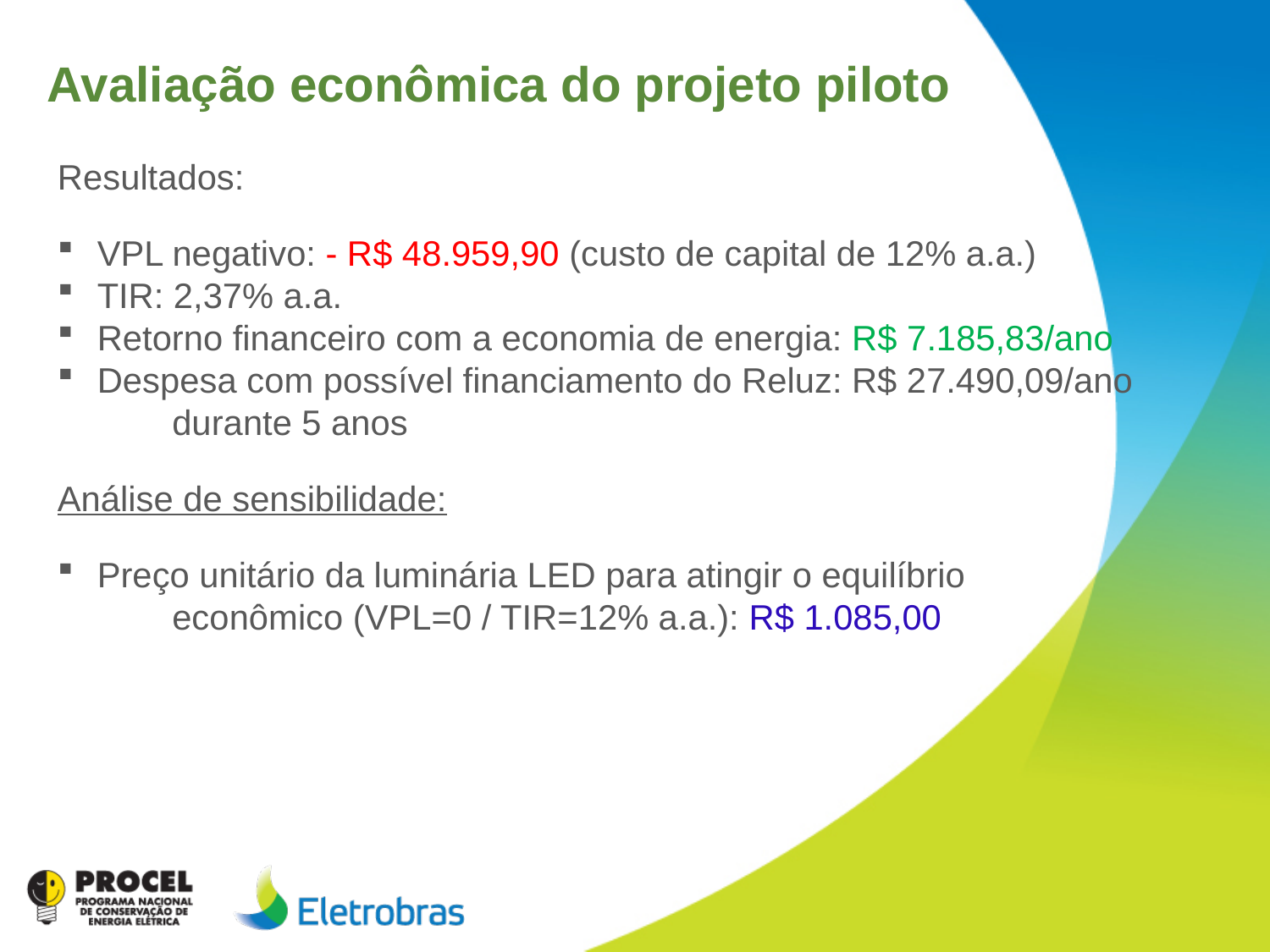

Avaliação econômica do projeto piloto

Resultados:

 VPL negativo: - R$ 48.959,90 (custo de capital de 12% a.a.)
 TIR: 2,37% a.a.
 Retorno financeiro com a economia de energia: R$ 7.185,83/ano
 Despesa com possível financiamento do Reluz: R$ 27.490,09/ano durante 5 anos

Análise de sensibilidade:

 Preço unitário da luminária LED para atingir o equilíbrio econômico (VPL=0 / TIR=12% a.a.): R$ 1.085,00